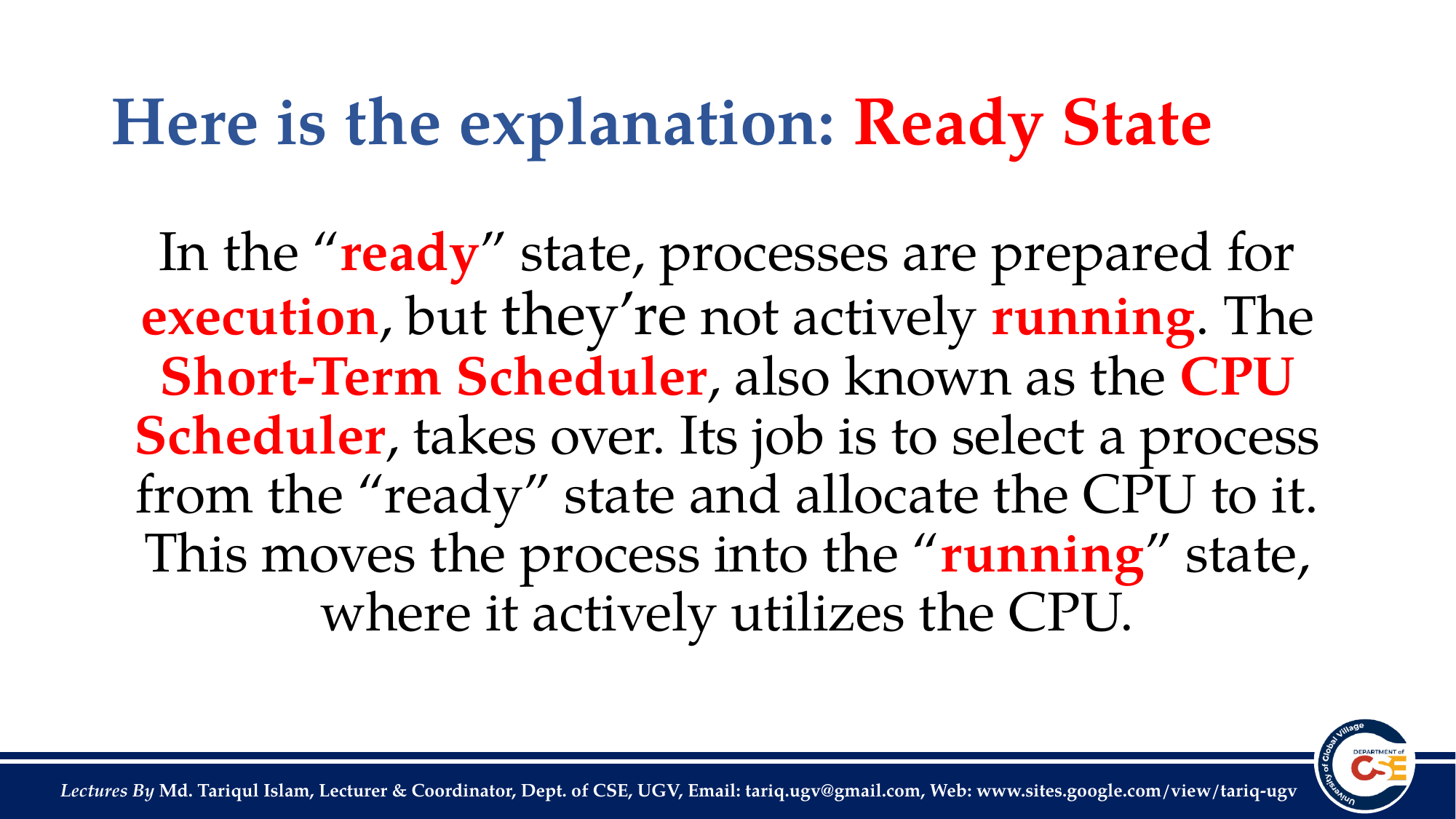

# Here is the explanation: Ready State
In the “ready” state, processes are prepared for execution, but they’re not actively running. The Short-Term Scheduler, also known as the CPU Scheduler, takes over. Its job is to select a process from the “ready” state and allocate the CPU to it. This moves the process into the “running” state, where it actively utilizes the CPU.